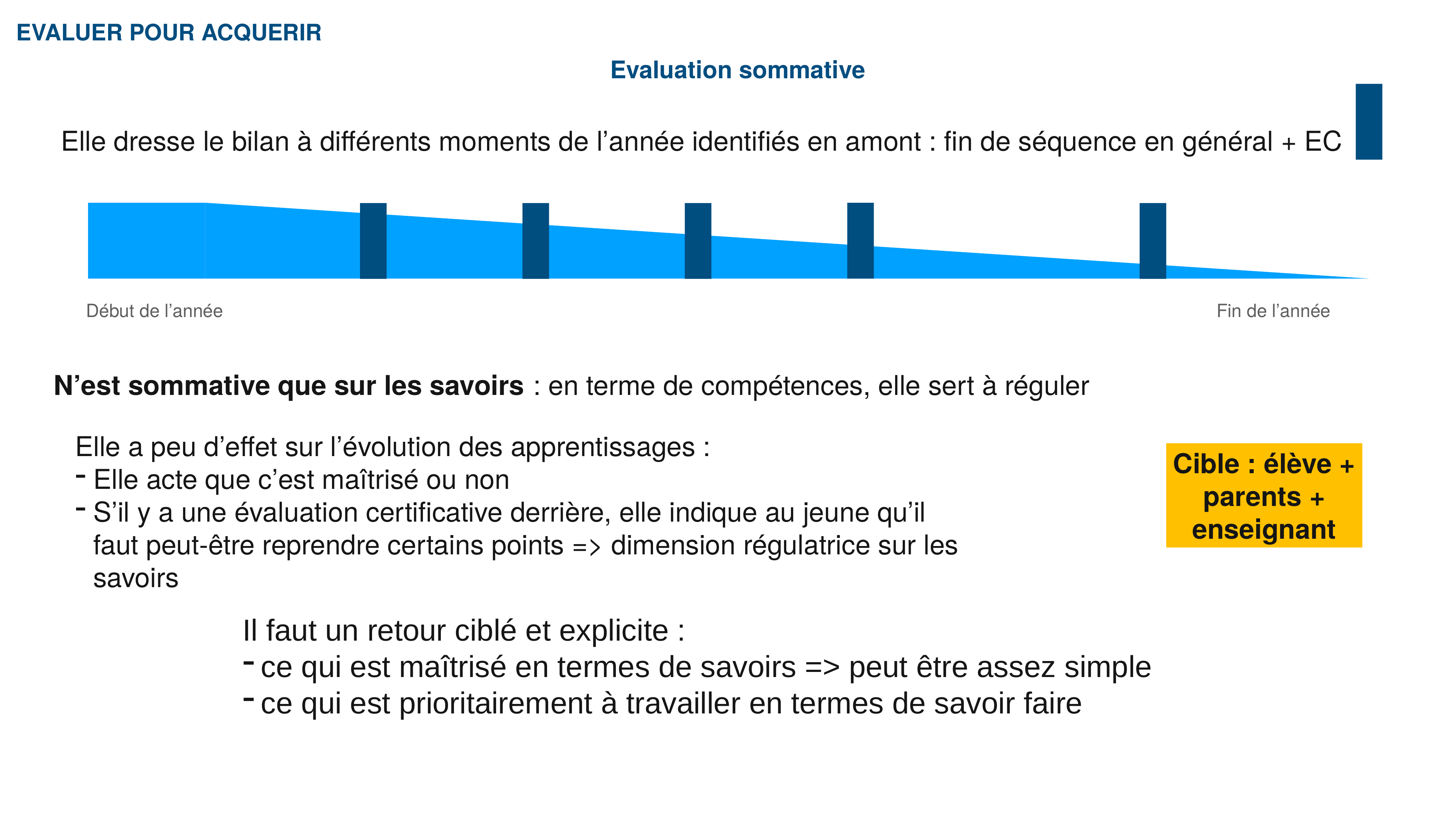

EVALUER POUR ACQUERIR
Evaluation sommative

Elle dresse le bilan à différents moments de l’année identifiés en amont : fin de séquence en général + EC

Début de l’année
Fin de l’année
N’est sommative que sur les savoirs
: en terme de compétences, elle sert à réguler
Elle a peu d’effet sur l’évolution des apprentissages :
Elle acte que c’est maîtrisé ou non
S’il y a une évaluation certificative derrière, elle indique au jeune qu’il faut peut-être reprendre certains points => dimension régulatrice sur les savoirs
Cible : élève + parents + enseignant
Il faut un retour ciblé et explicite :
ce qui est maîtrisé en termes de savoirs => peut être assez simple
ce qui est prioritairement à travailler en termes de savoir faire